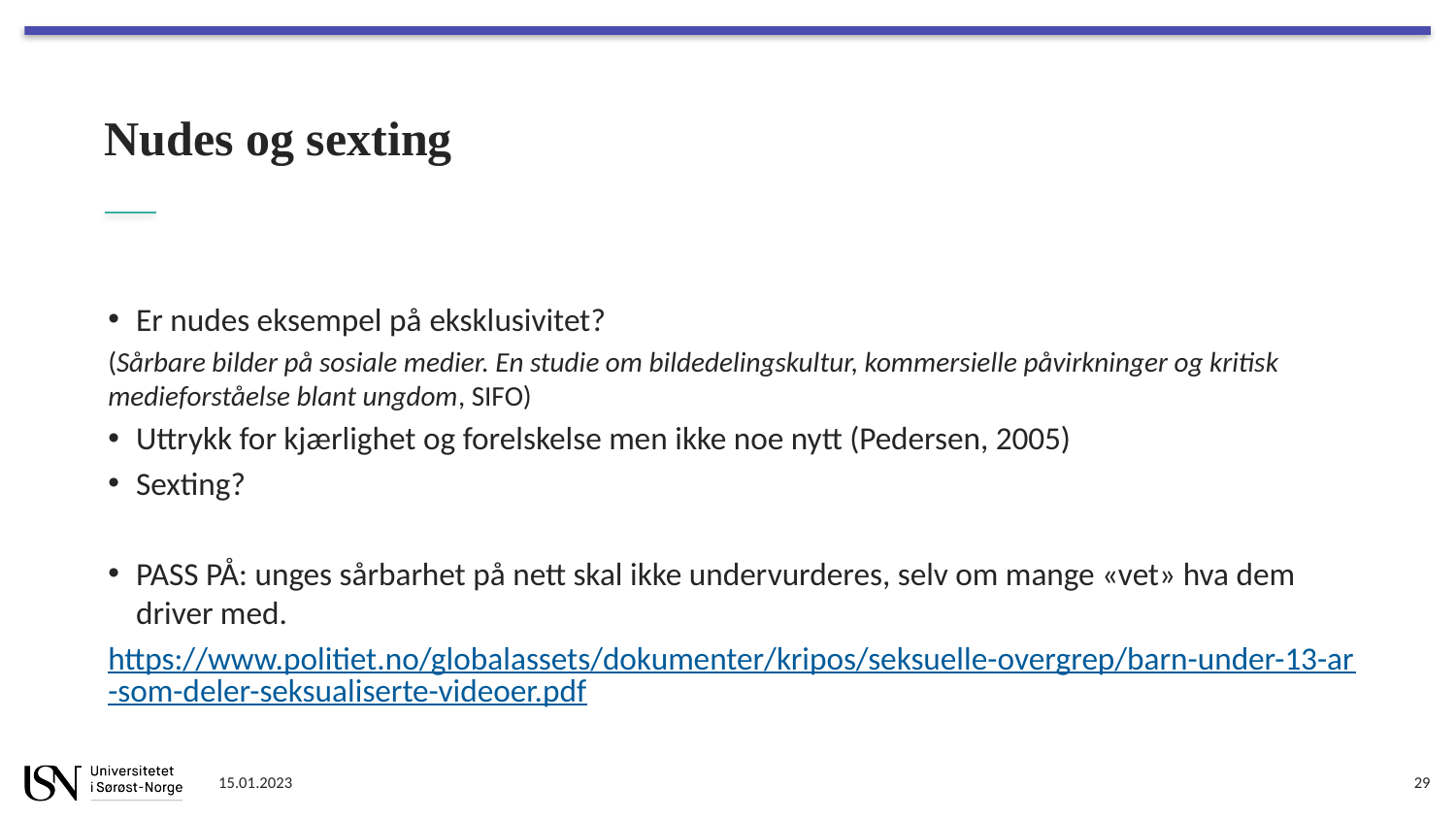

# Nudes og sexting

Er nudes eksempel på eksklusivitet?
(Sårbare bilder på sosiale medier. En studie om bildedelingskultur, kommersielle påvirkninger og kritisk medieforståelse blant ungdom, SIFO)
Uttrykk for kjærlighet og forelskelse men ikke noe nytt (Pedersen, 2005)
Sexting?

PASS PÅ: unges sårbarhet på nett skal ikke undervurderes, selv om mange «vet» hva dem driver med.
https://www.politiet.no/globalassets/dokumenter/kripos/seksuelle-overgrep/barn-under-13-ar-som-deler-seksualiserte-videoer.pdf

15.01.2023
29